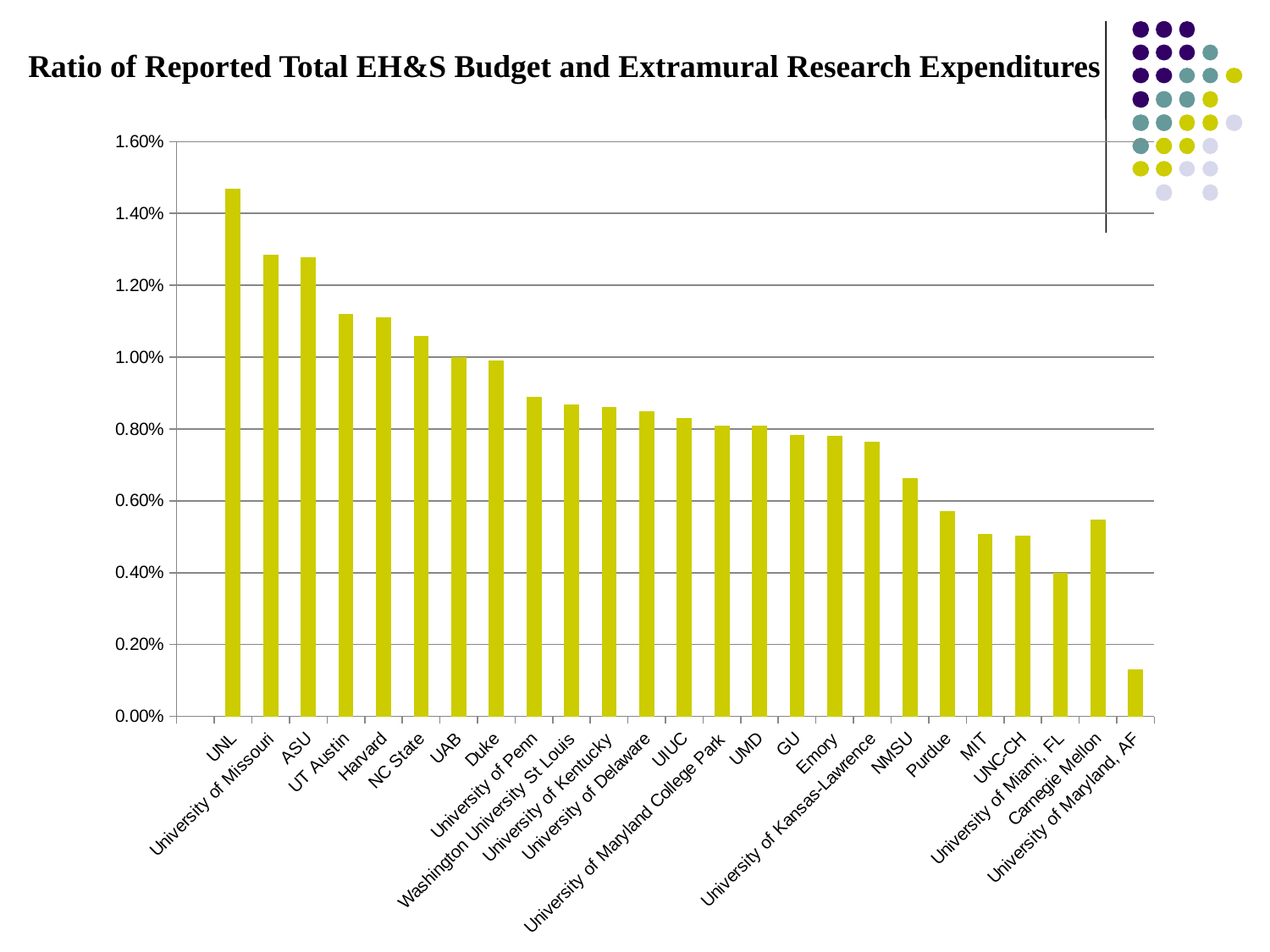

Ratio of Reported Total EH&S Budget and Extramural Research Expenditures

### Chart

| Category |  |
|---|---|
|  | None |
| UNL | 0.014693877551020406 |
| University of Missouri | 0.012843478260869583 |
| ASU | 0.01277210744062779 |
| UT Austin | 0.01119221411192214 |
| Harvard | 0.01111111111111112 |
| NC State | 0.010593746223564954 |
| UAB | 0.010000000000000005 |
| Duke | 0.009900935265782082 |
| University of Penn | 0.008904109589041104 |
| Washington University St Louis | 0.008674142961342087 |
| University of Kentucky | 0.008601296151889827 |
| University of Delaware | 0.0085 |
| UIUC | 0.008311712873487828 |
| University of Maryland College Park | 0.008083682423495775 |
| UMD | 0.008083682423495775 |
| GU | 0.007834101382488481 |
| Emory | 0.007815862042614722 |
| University of Kansas-Lawrence | 0.007642276422764233 |
| NMSU | 0.006635170603674544 |
| Purdue | 0.005712409717662511 |
| MIT | 0.005071428571428574 |
| UNC-CH | 0.005027932960893855 |
| University of Miami, FL | 0.003987730061349696 |
| Carnegie Mellon | 0.005479818050119287 |
| University of Maryland, AF | 0.001298365570599614 |